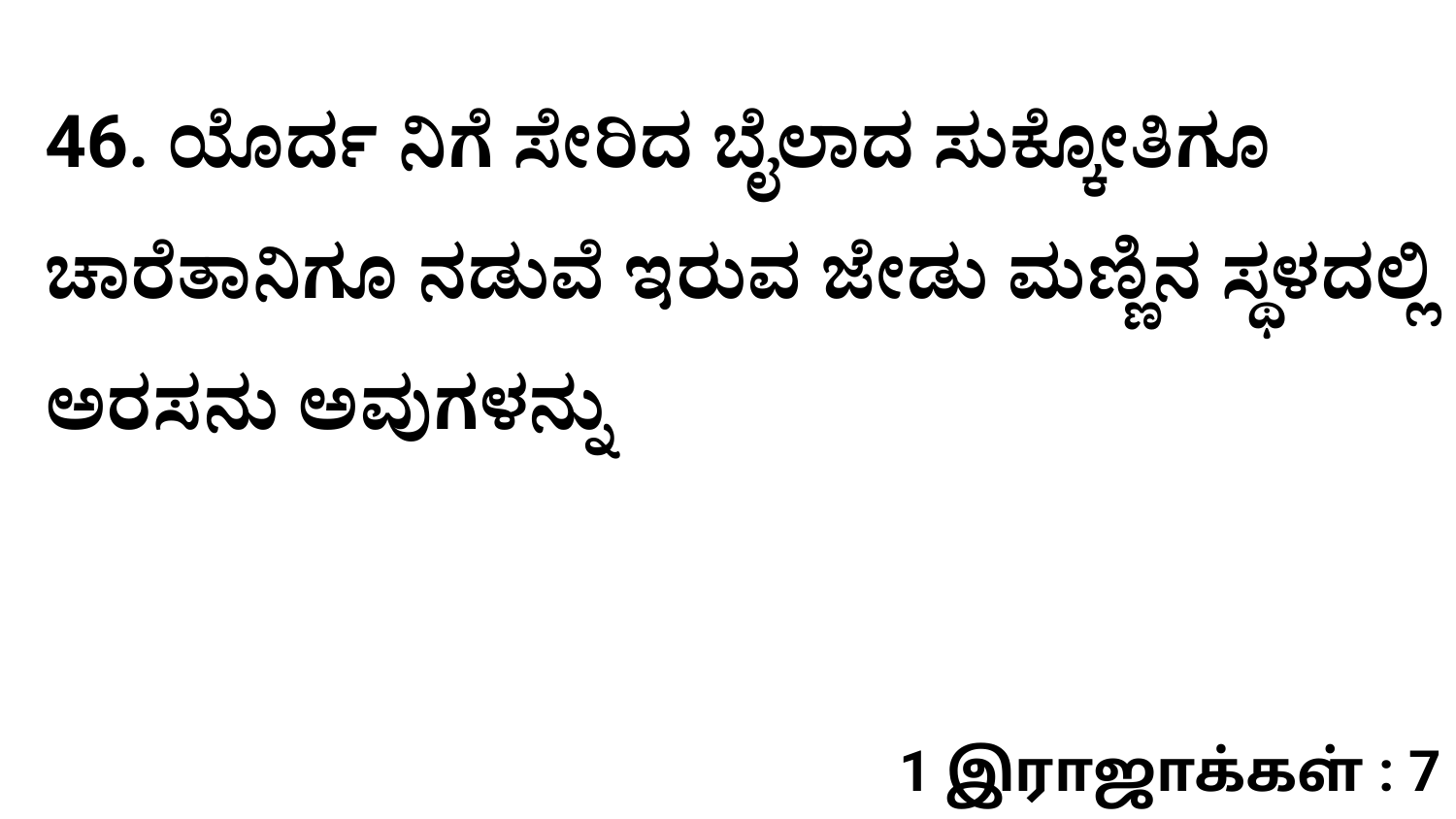

46. ಯೊರ್ದ ನಿಗೆ ಸೇರಿದ ಬೈಲಾದ ಸುಕ್ಕೋತಿಗೂ ಚಾರೆತಾನಿಗೂ ನಡುವೆ ಇರುವ ಜೇಡು ಮಣ್ಣಿನ ಸ್ಥಳದಲ್ಲಿ ಅರಸನು ಅವುಗಳನ್ನು
1 இராஜாக்கள் : 7